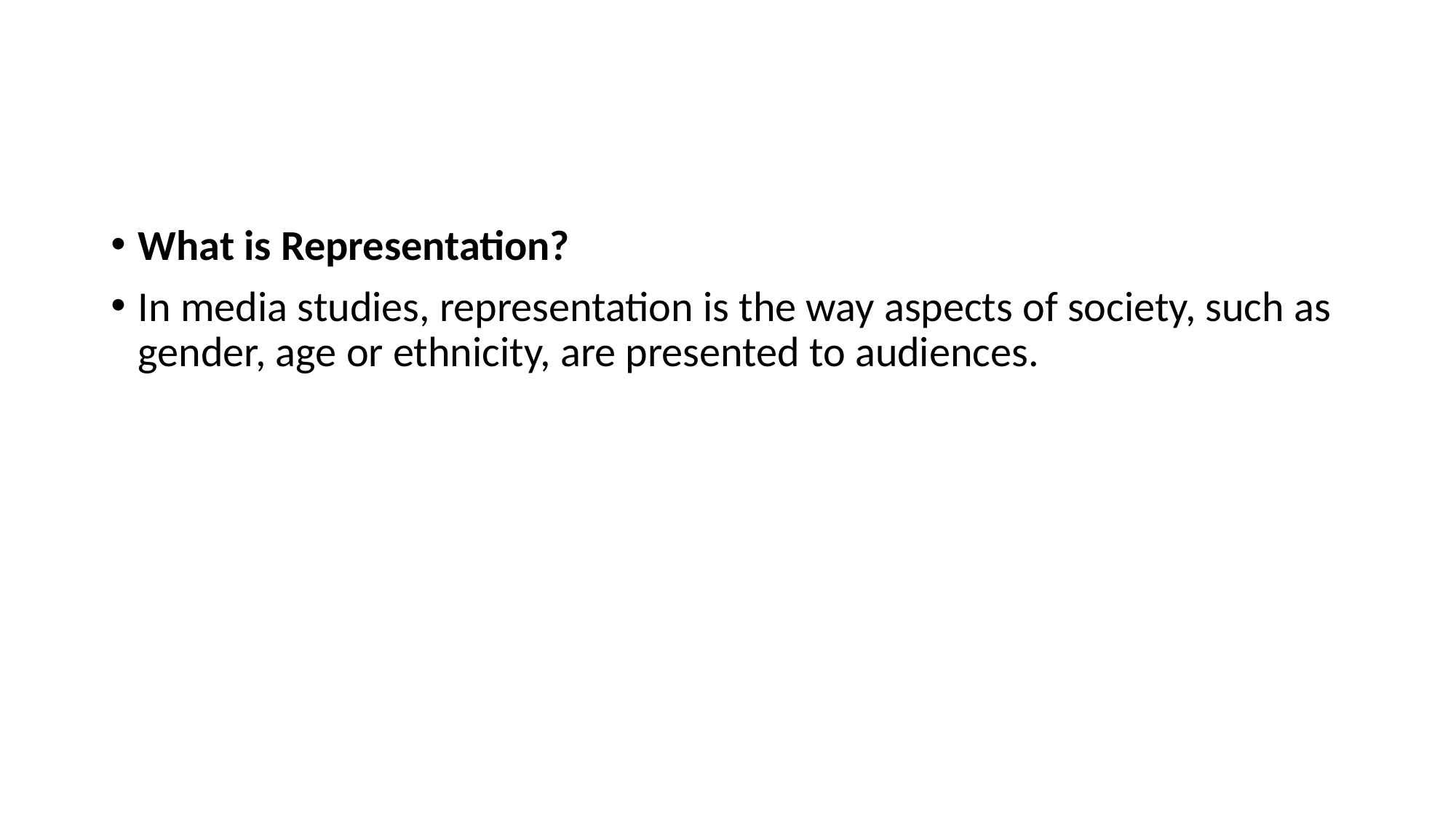

#
What is Representation?
In media studies, representation is the way aspects of society, such as gender, age or ethnicity, are presented to audiences.